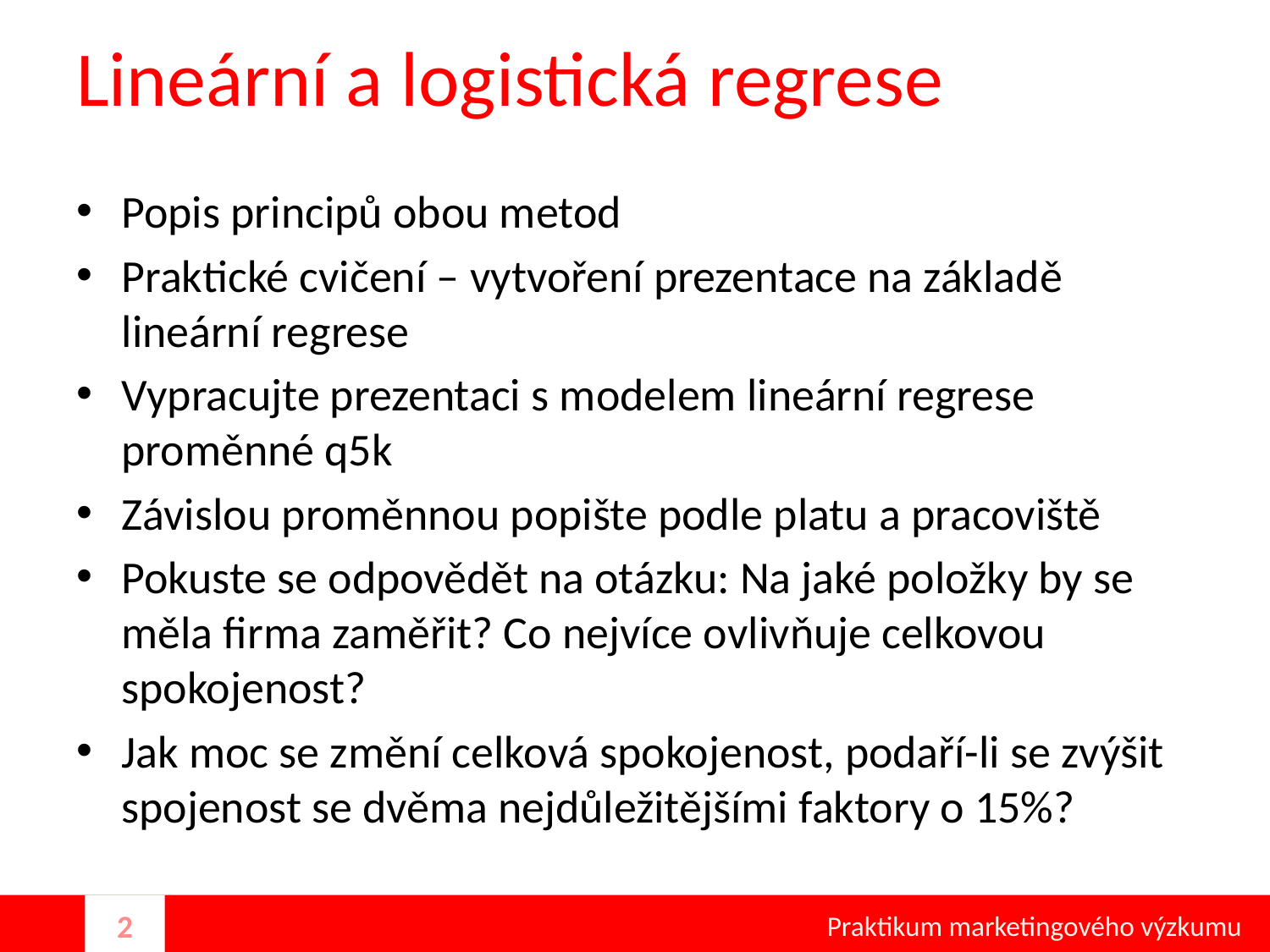

# Lineární a logistická regrese
Popis principů obou metod
Praktické cvičení – vytvoření prezentace na základě lineární regrese
Vypracujte prezentaci s modelem lineární regrese proměnné q5k
Závislou proměnnou popište podle platu a pracoviště
Pokuste se odpovědět na otázku: Na jaké položky by se měla firma zaměřit? Co nejvíce ovlivňuje celkovou spokojenost?
Jak moc se změní celková spokojenost, podaří-li se zvýšit spojenost se dvěma nejdůležitějšími faktory o 15%?
Praktikum marketingového výzkumu
2